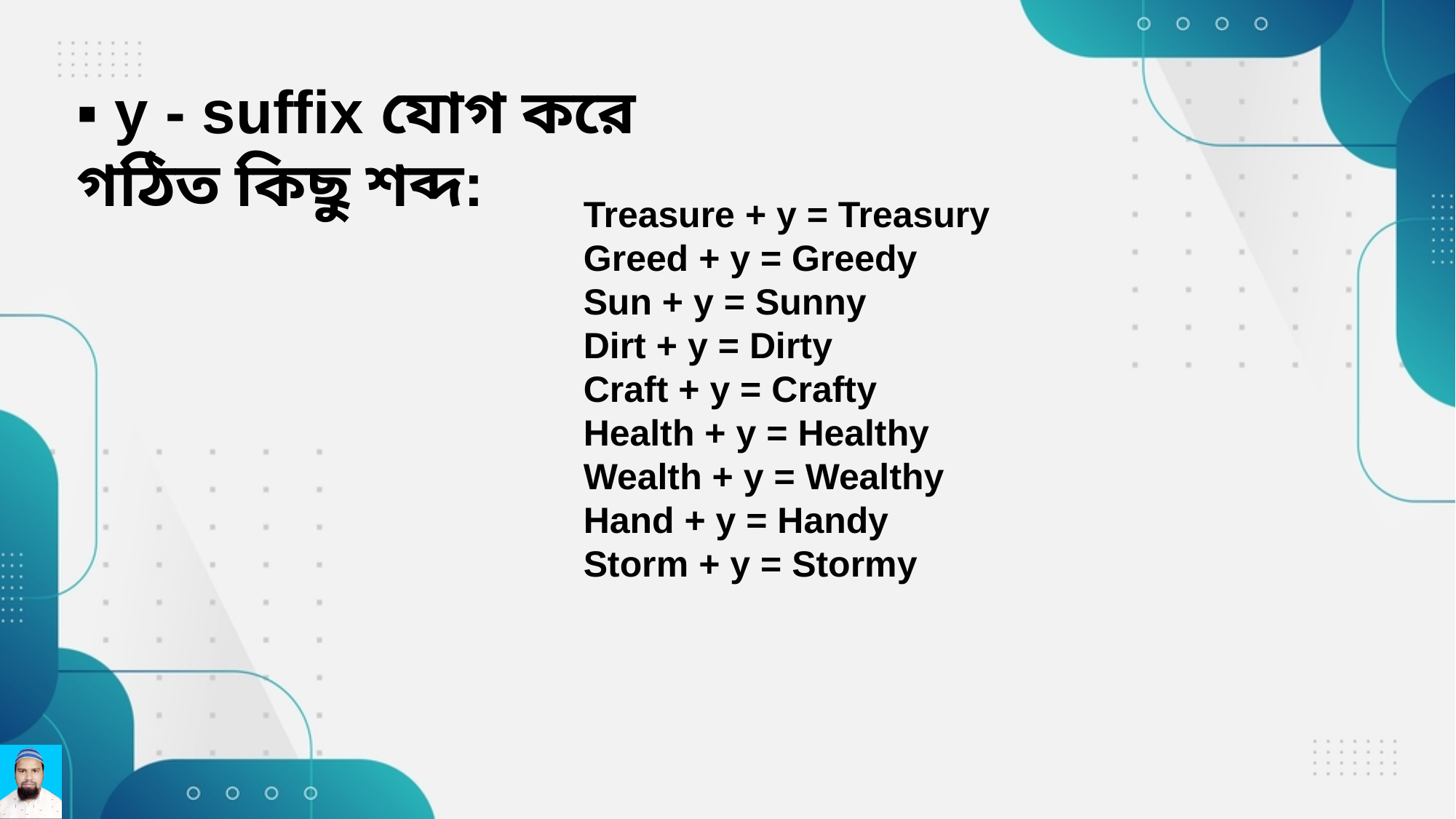

▪ y - suffix যোগ করে গঠিত কিছু শব্দ:
Treasure + y = Treasury
Greed + y = Greedy
Sun + y = Sunny
Dirt + y = Dirty
Craft + y = Crafty
Health + y = Healthy
Wealth + y = Wealthy
Hand + y = Handy
Storm + y = Stormy